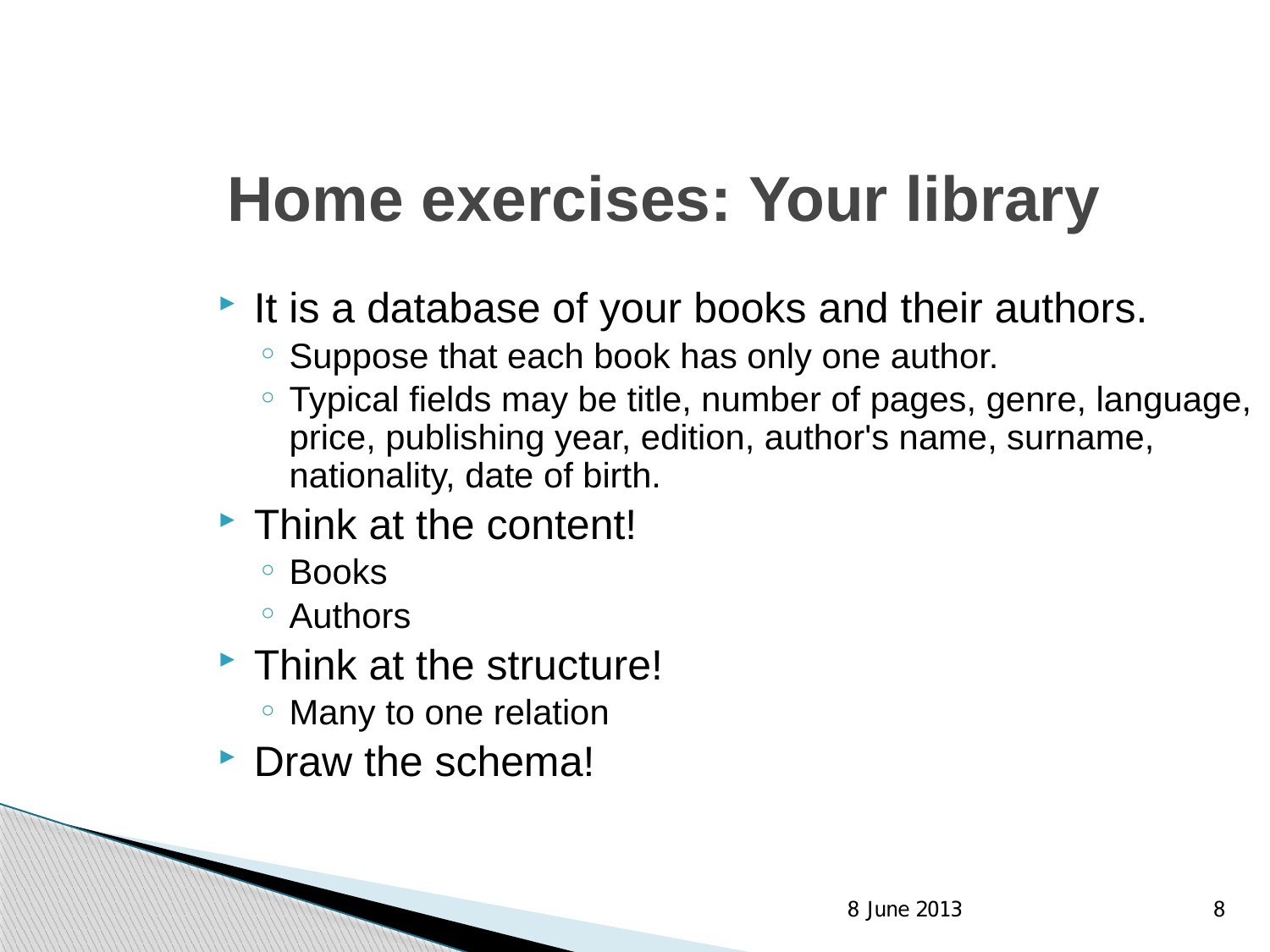

Home exercises: Your library
It is a database of your books and their authors.
Suppose that each book has only one author.
Typical fields may be title, number of pages, genre, language, price, publishing year, edition, author's name, surname, nationality, date of birth.
Think at the content!
Books
Authors
Think at the structure!
Many to one relation
Draw the schema!
8 June 2013
8